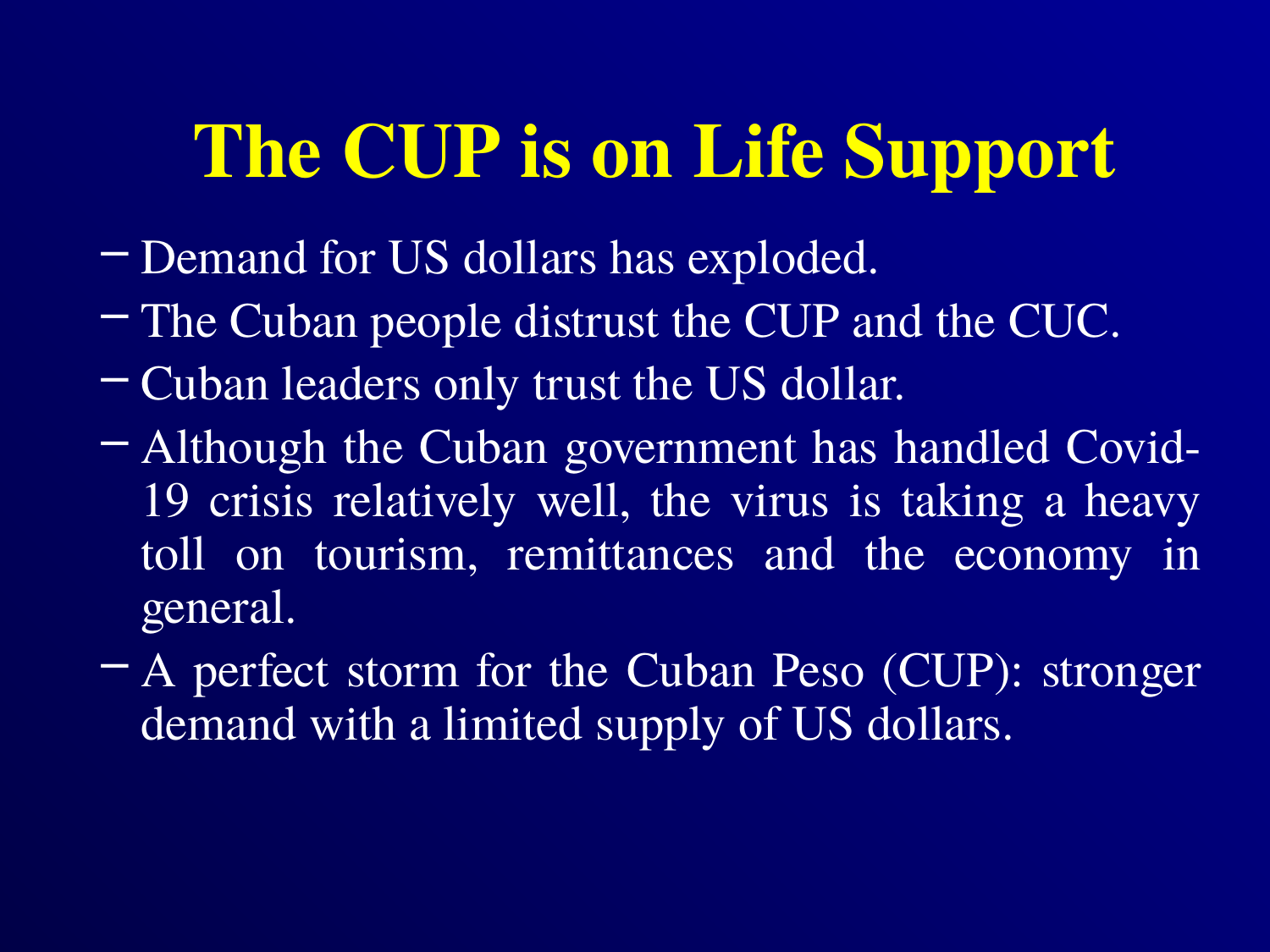

# The CUP is on Life Support
Demand for US dollars has exploded.
The Cuban people distrust the CUP and the CUC.
Cuban leaders only trust the US dollar.
Although the Cuban government has handled Covid-19 crisis relatively well, the virus is taking a heavy toll on tourism, remittances and the economy in general.
A perfect storm for the Cuban Peso (CUP): stronger demand with a limited supply of US dollars.